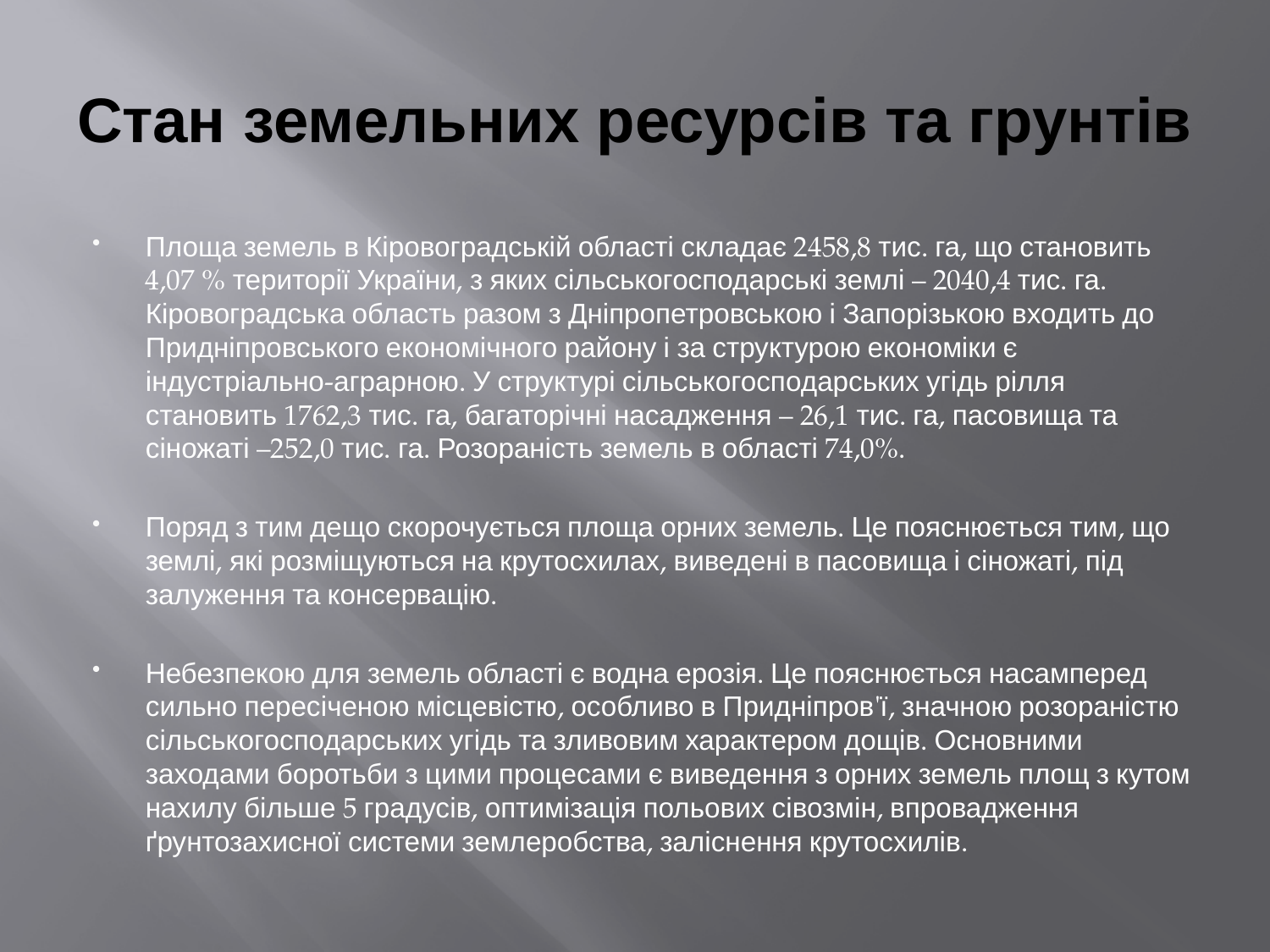

# Стан земельних ресурсів та грунтів
Площа земель в Кіровоградській області складає 2458,8 тис. га, що становить 4,07 % території України, з яких сільськогосподарські землі – 2040,4 тис. га. Кіровоградська область разом з Дніпропетровською і Запорізькою входить до Придніпровського економічного району і за структурою економіки є індустріально-аграрною. У структурі сільськогосподарських угідь рілля становить 1762,3 тис. га, багаторічні насадження – 26,1 тис. га, пасовища та сіножаті –252,0 тис. га. Розораність земель в області 74,0%.

Поряд з тим дещо скорочується площа орних земель. Це пояснюється тим, що землі, які розміщуються на крутосхилах, виведені в пасовища і сіножаті, під залуження та консервацію.

Небезпекою для земель області є водна ерозія. Це пояснюється насамперед сильно пересіченою місцевістю, особливо в Придніпров'ї, значною розораністю сільськогосподарських угідь та зливовим характером дощів. Основними заходами боротьби з цими процесами є виведення з орних земель площ з кутом нахилу більше 5 градусів, оптимізація польових сівозмін, впровадження ґрунтозахисної системи землеробства, заліснення крутосхилів.